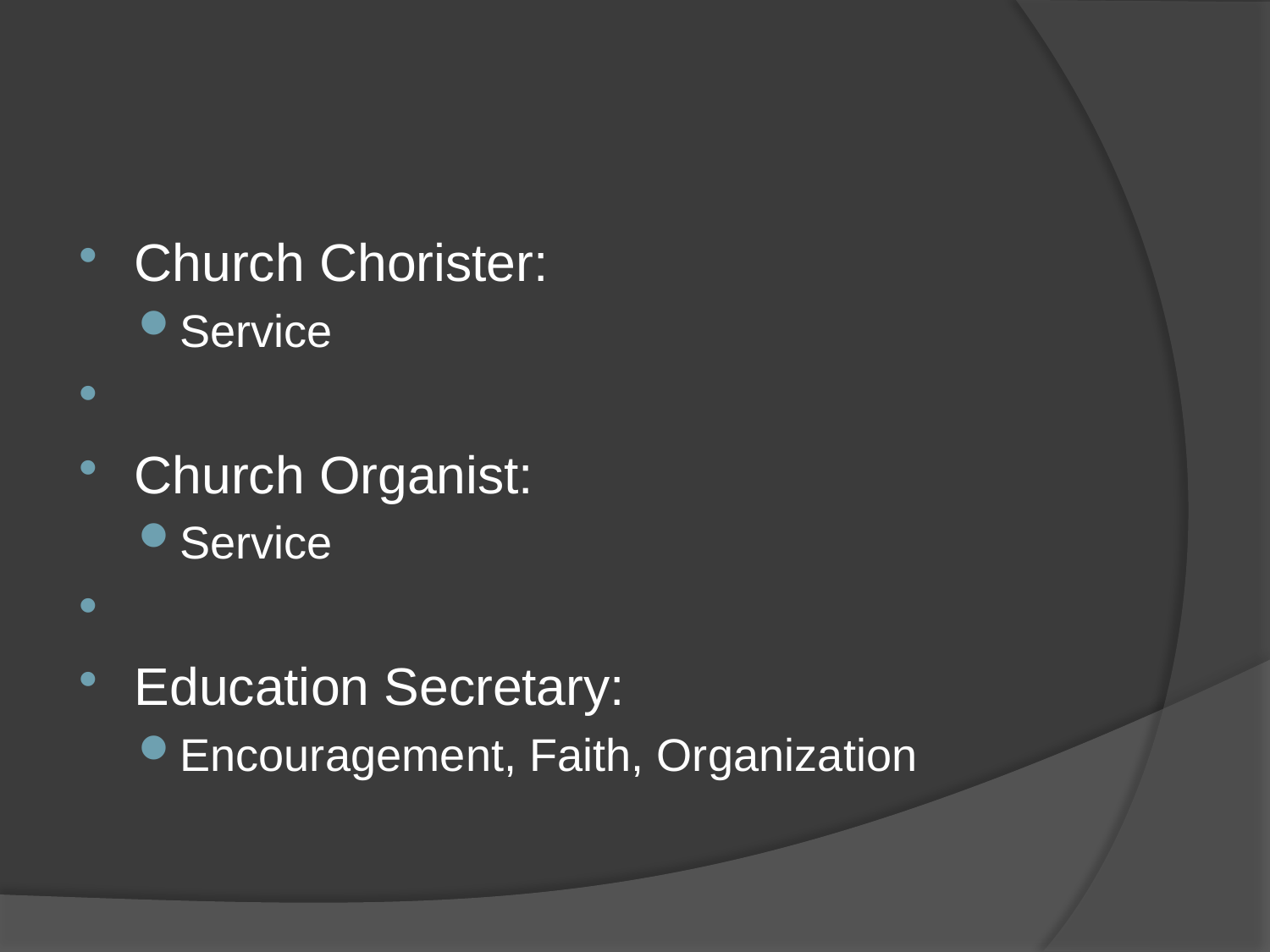

#
Church Chorister:
Service

Church Organist:
Service

Education Secretary:
Encouragement, Faith, Organization